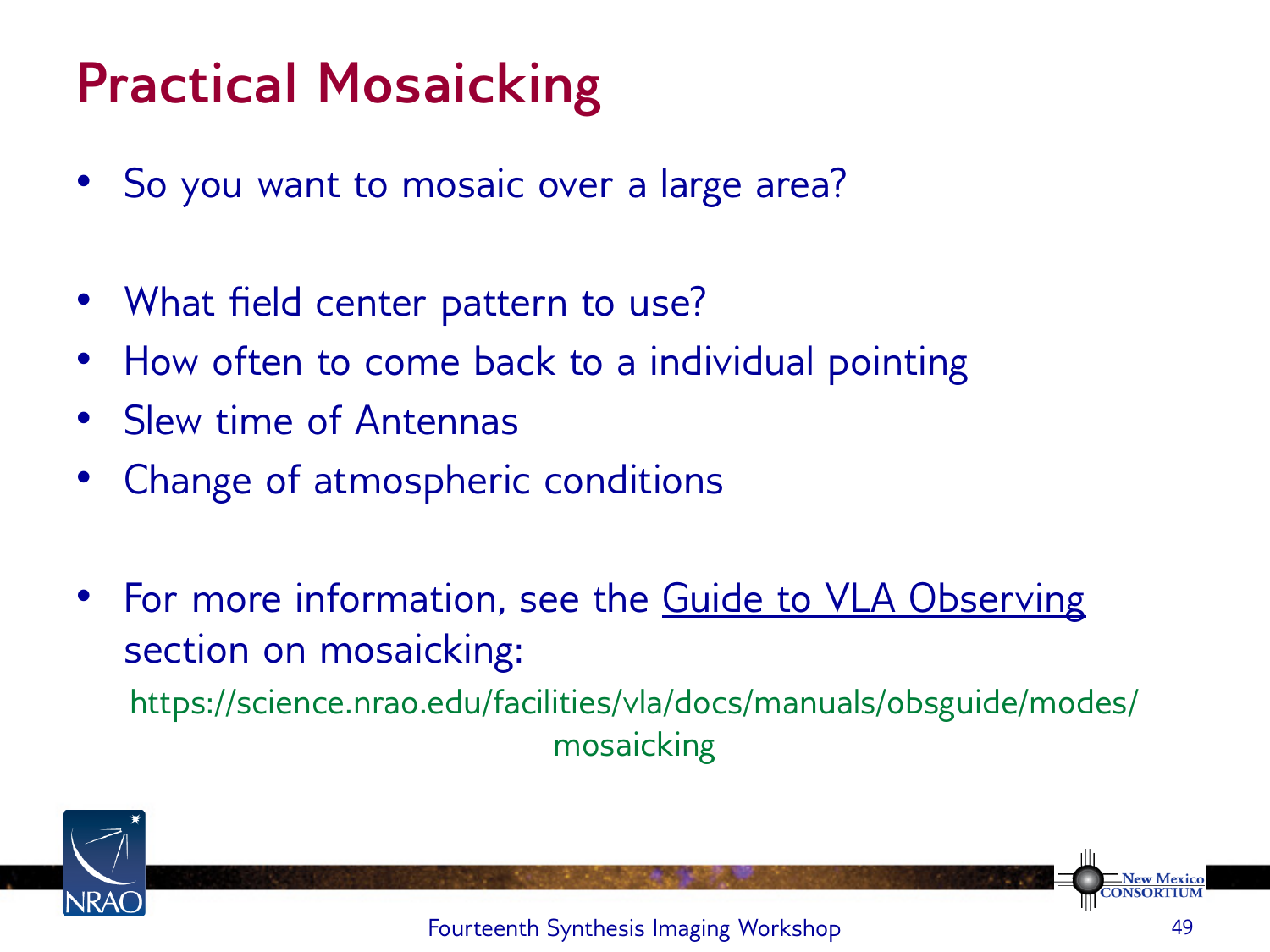

# Practical Mosaicking
So you want to mosaic over a large area?

What field center pattern to use?
How often to come back to a individual pointing
Slew time of Antennas
Change of atmospheric conditions

For more information, see the Guide to VLA Observing section on mosaicking:
https://science.nrao.edu/facilities/vla/docs/manuals/obsguide/modes/mosaicking
Fourteenth Synthesis Imaging Workshop
49